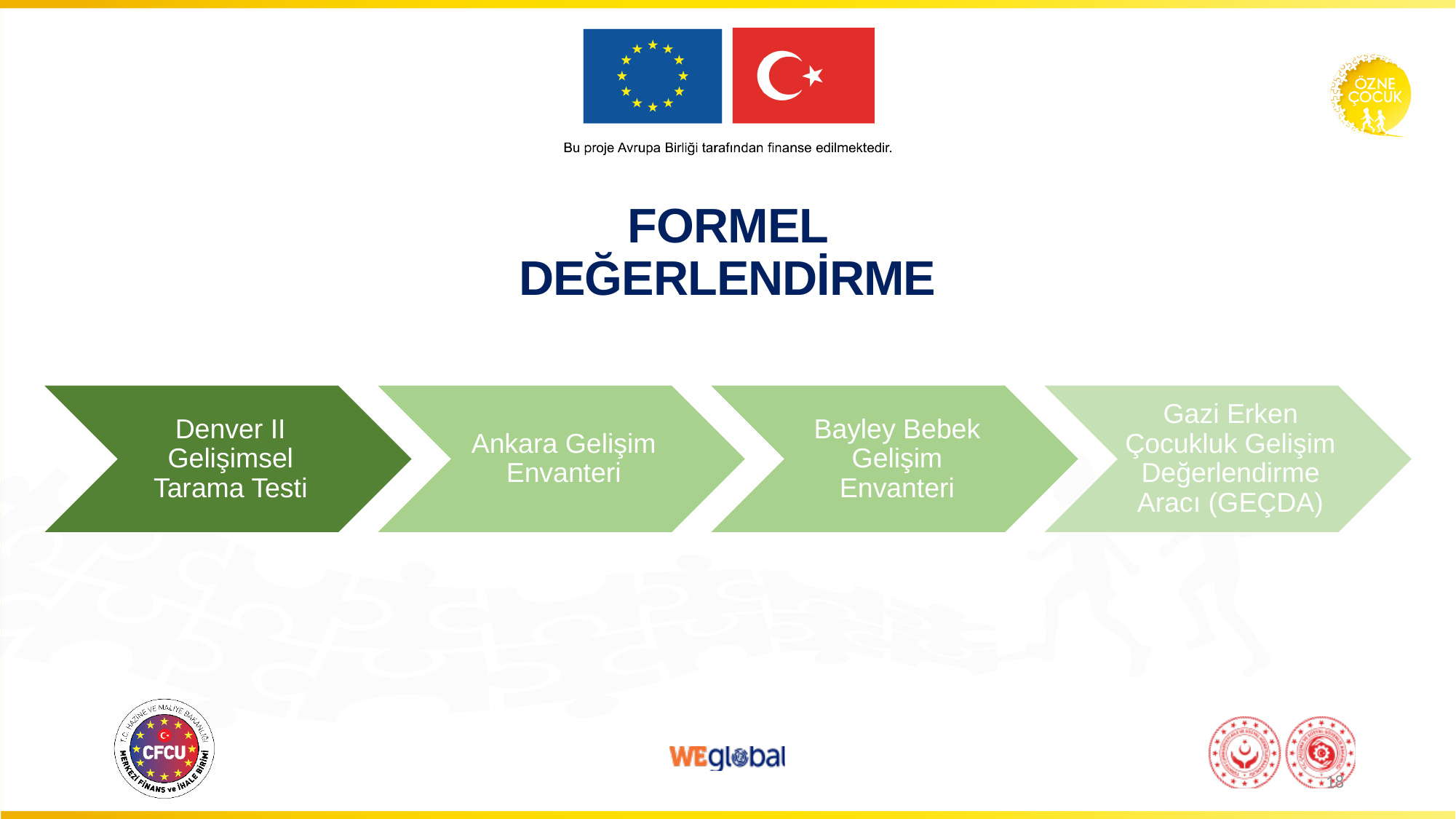

# FORMEL DEĞERLENDİRME
Denver II Gelişimsel Tarama Testi
Ankara Gelişim Envanteri
Bayley Bebek Gelişim Envanteri
Gazi Erken Çocukluk Gelişim Değerlendirme Aracı (GEÇDA)
18